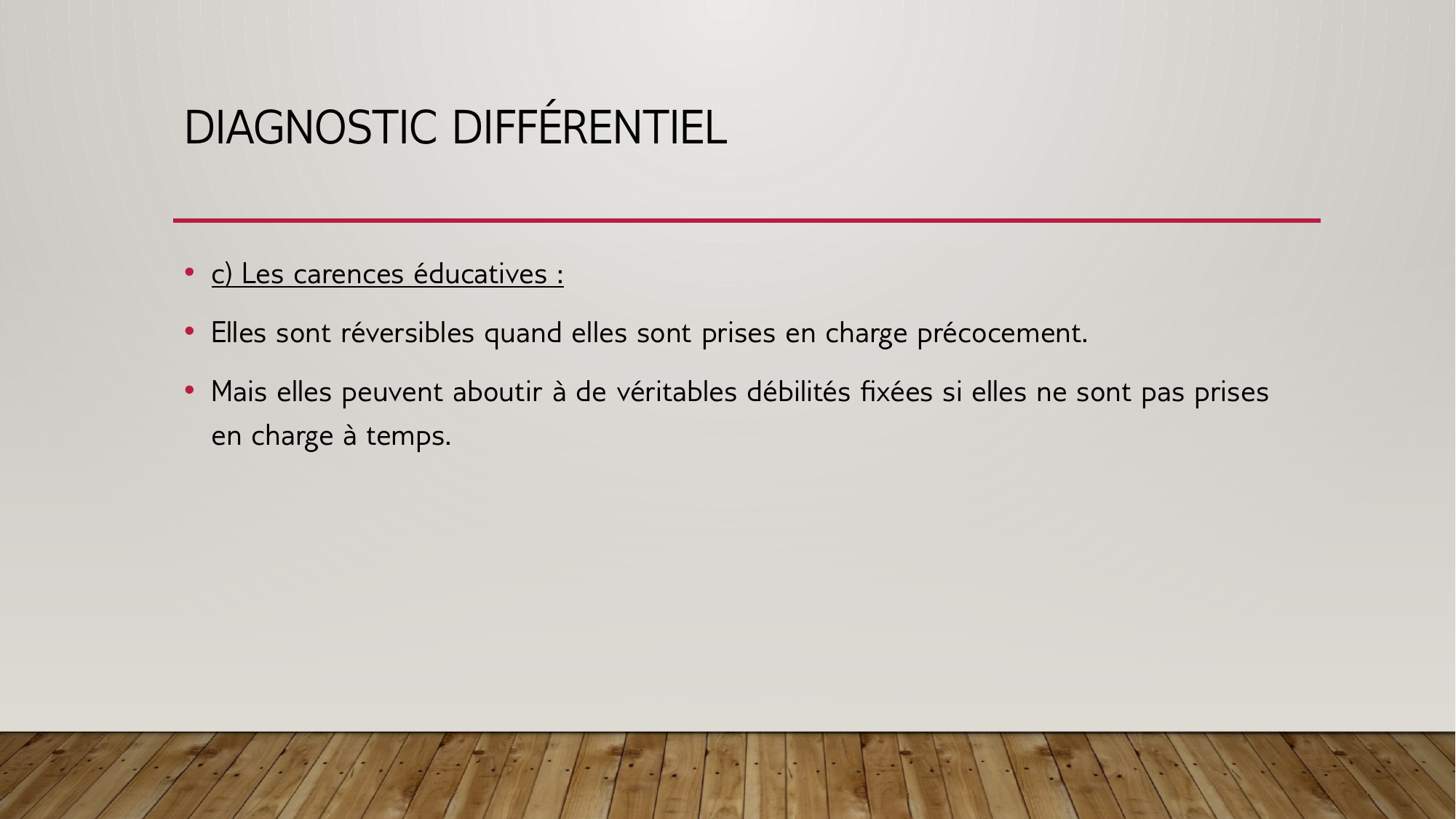

# Diagnostic différentiel
c) Les carences éducatives :
Elles sont réversibles quand elles sont prises en charge précocement.
Mais elles peuvent aboutir à de véritables débilités fixées si elles ne sont pas prises en charge à temps.